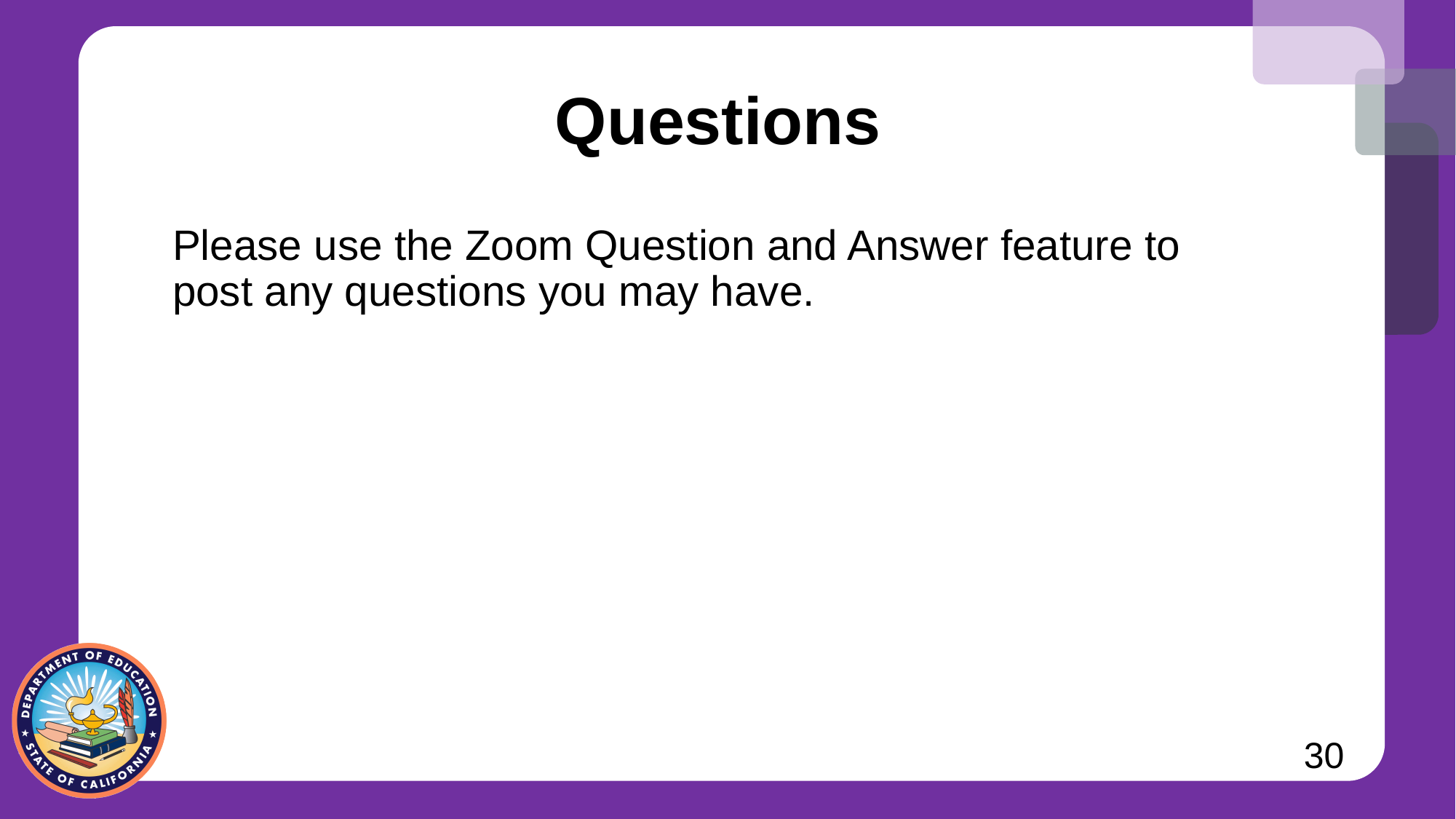

# Questions
Please use the Zoom Question and Answer feature to post any questions you may have.
30